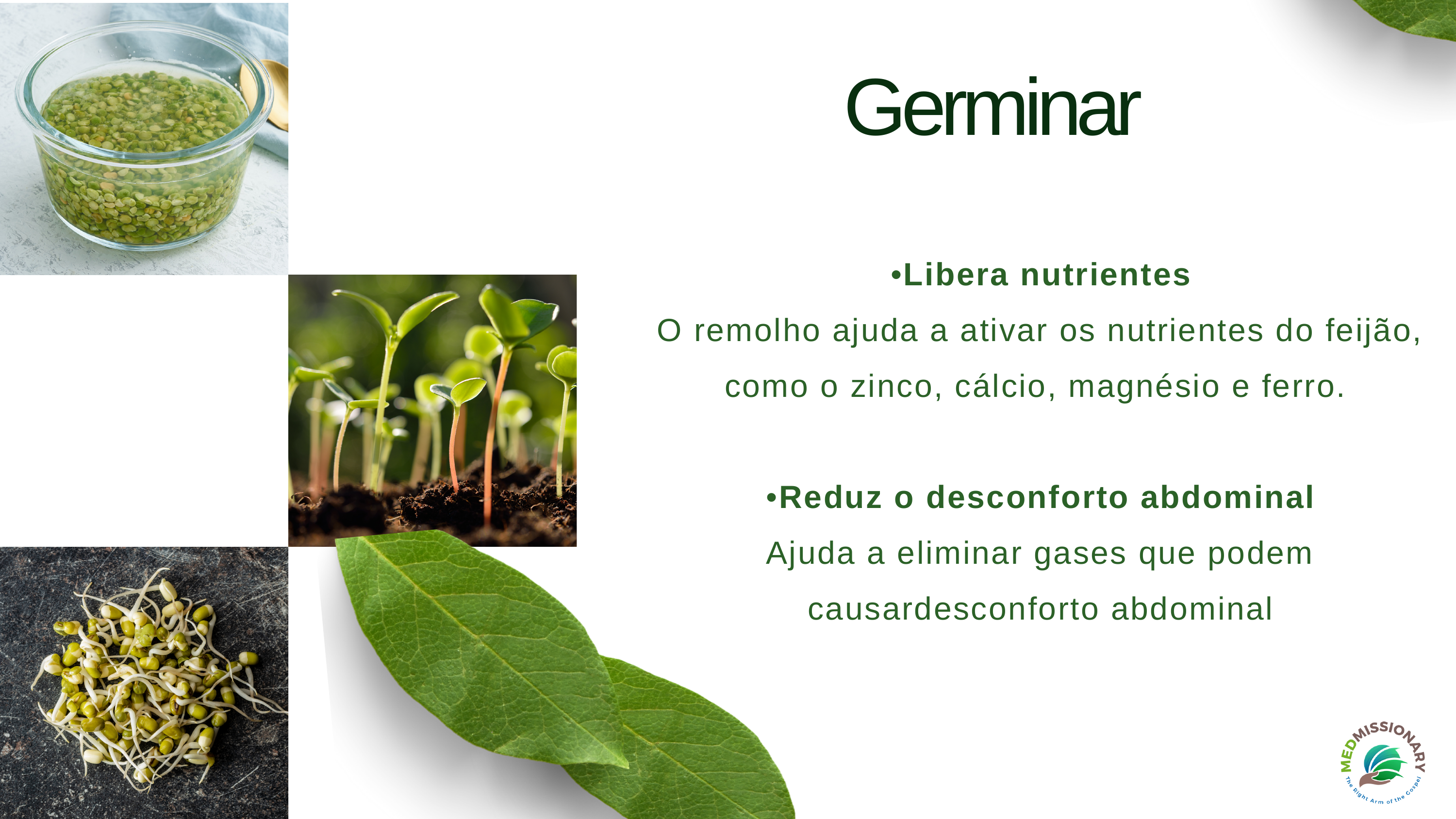

Germinar

•Libera nutrientes
O remolho ajuda a ativar os nutrientes do feijão, como o zinco, cálcio, magnésio e ferro.

•Reduz o desconforto abdominal
Ajuda a eliminar gases que podem causardesconforto abdominal